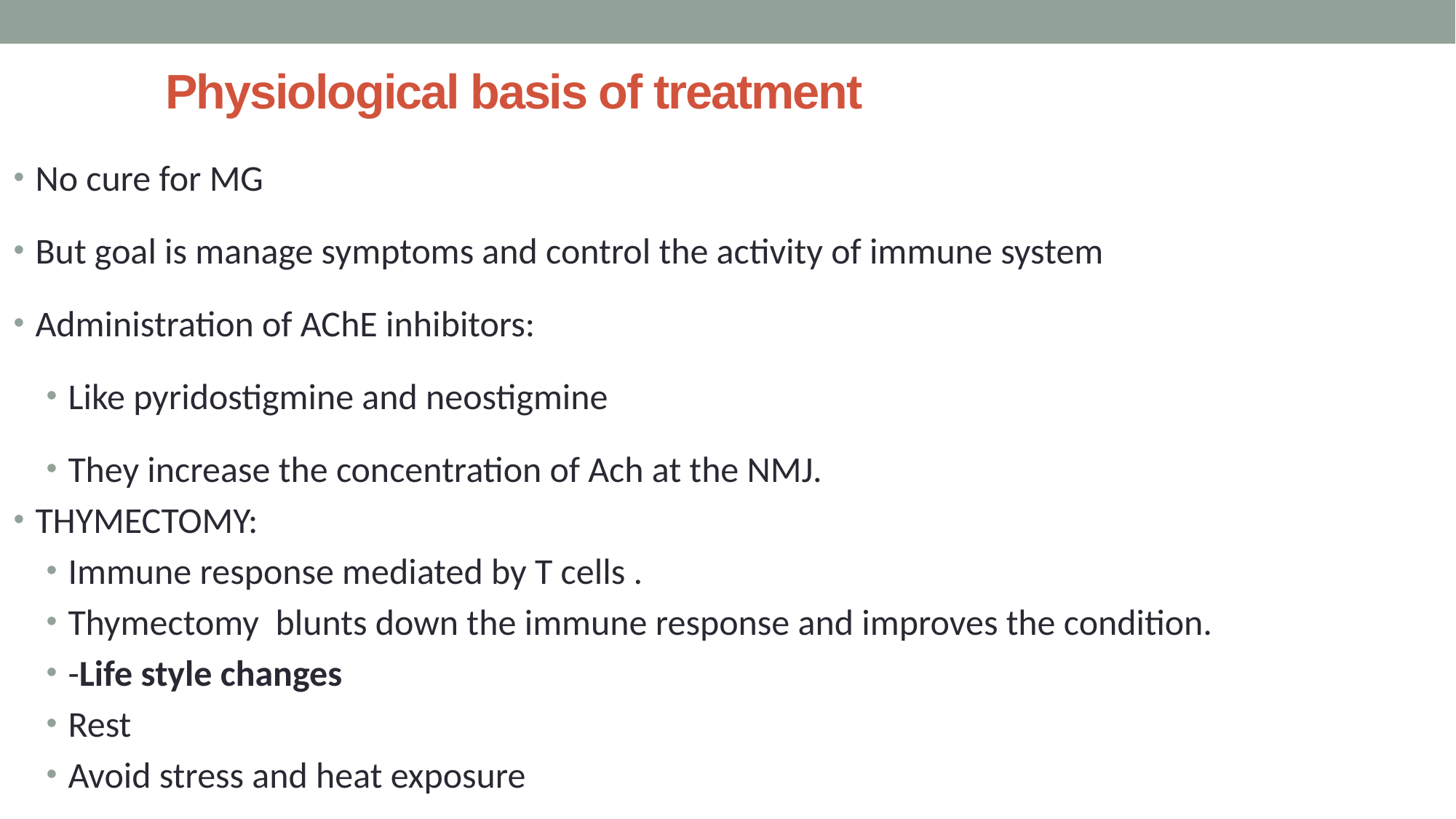

# Physiological basis of treatment
No cure for MG
But goal is manage symptoms and control the activity of immune system
Administration of AChE inhibitors:
Like pyridostigmine and neostigmine
They increase the concentration of Ach at the NMJ.
THYMECTOMY:
Immune response mediated by T cells .
Thymectomy  blunts down the immune response and improves the condition.
-Life style changes
Rest
Avoid stress and heat exposure